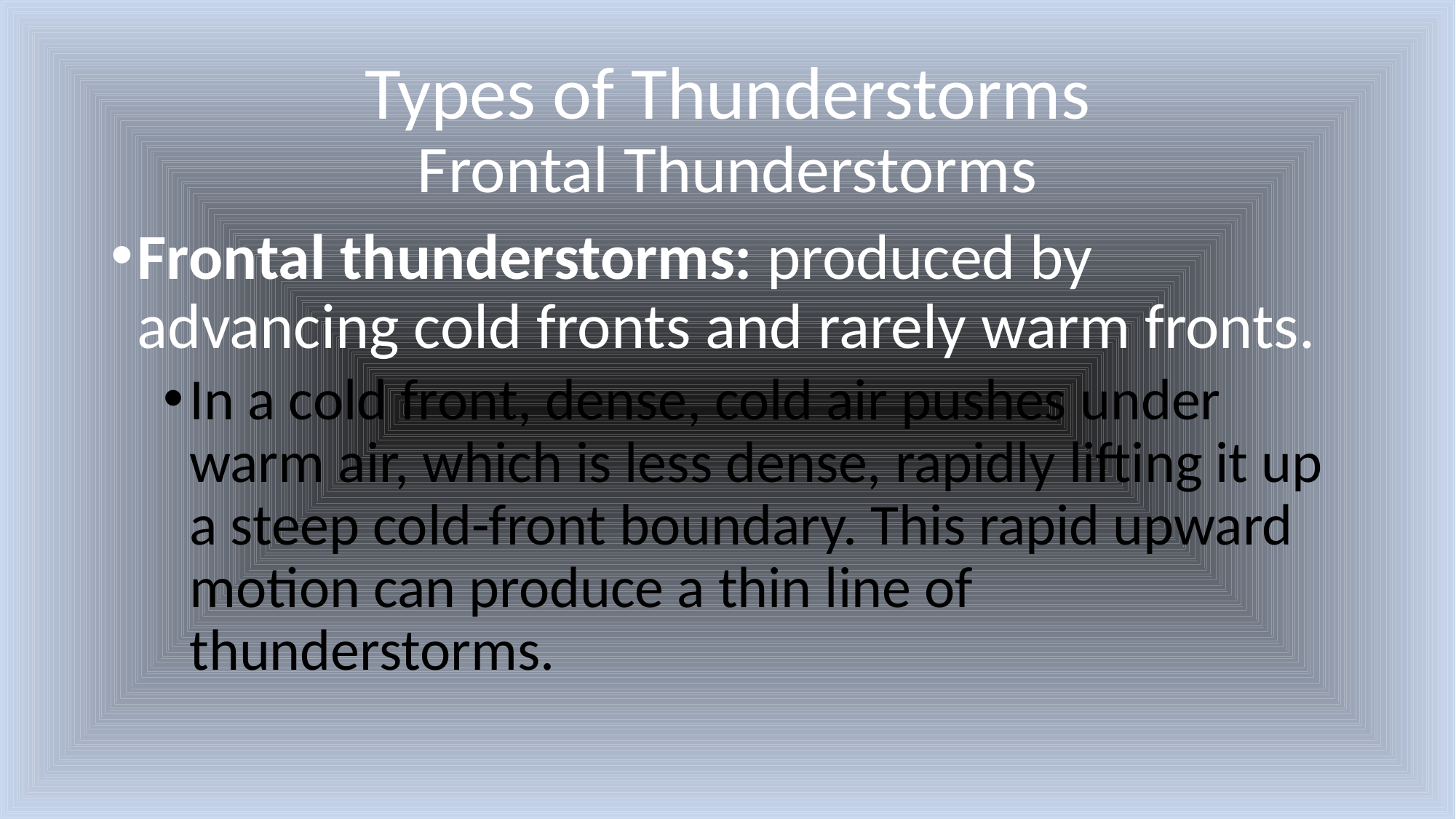

# Types of Thunderstorms Frontal Thunderstorms
Frontal thunderstorms: produced by advancing cold fronts and rarely warm fronts.
In a cold front, dense, cold air pushes under warm air, which is less dense, rapidly lifting it up a steep cold-front boundary. This rapid upward motion can produce a thin line of thunderstorms.